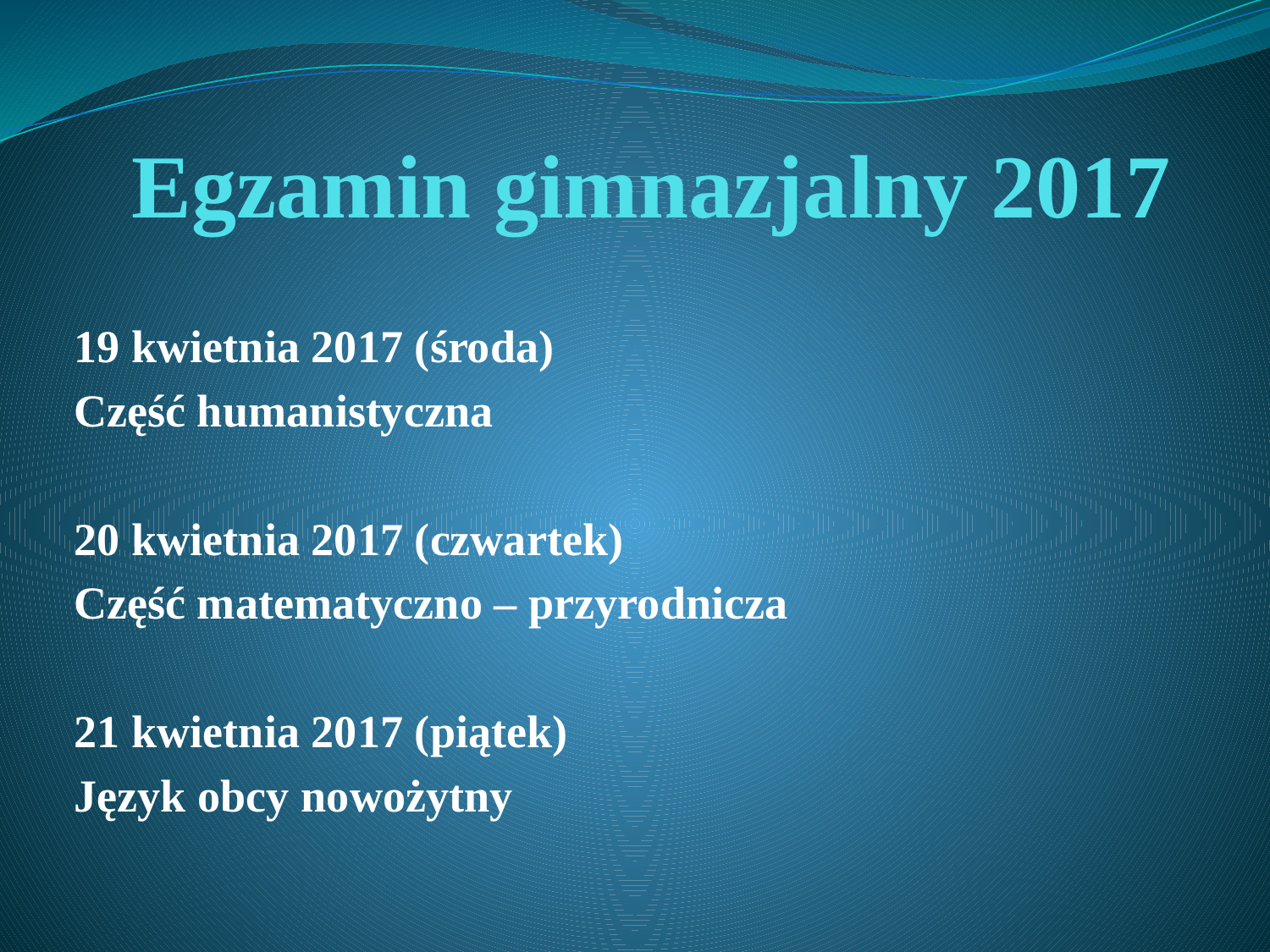

# Egzamin gimnazjalny 2017

19 kwietnia 2017 (środa)
Część humanistyczna

20 kwietnia 2017 (czwartek)
Część matematyczno – przyrodnicza

21 kwietnia 2017 (piątek)
Język obcy nowożytny